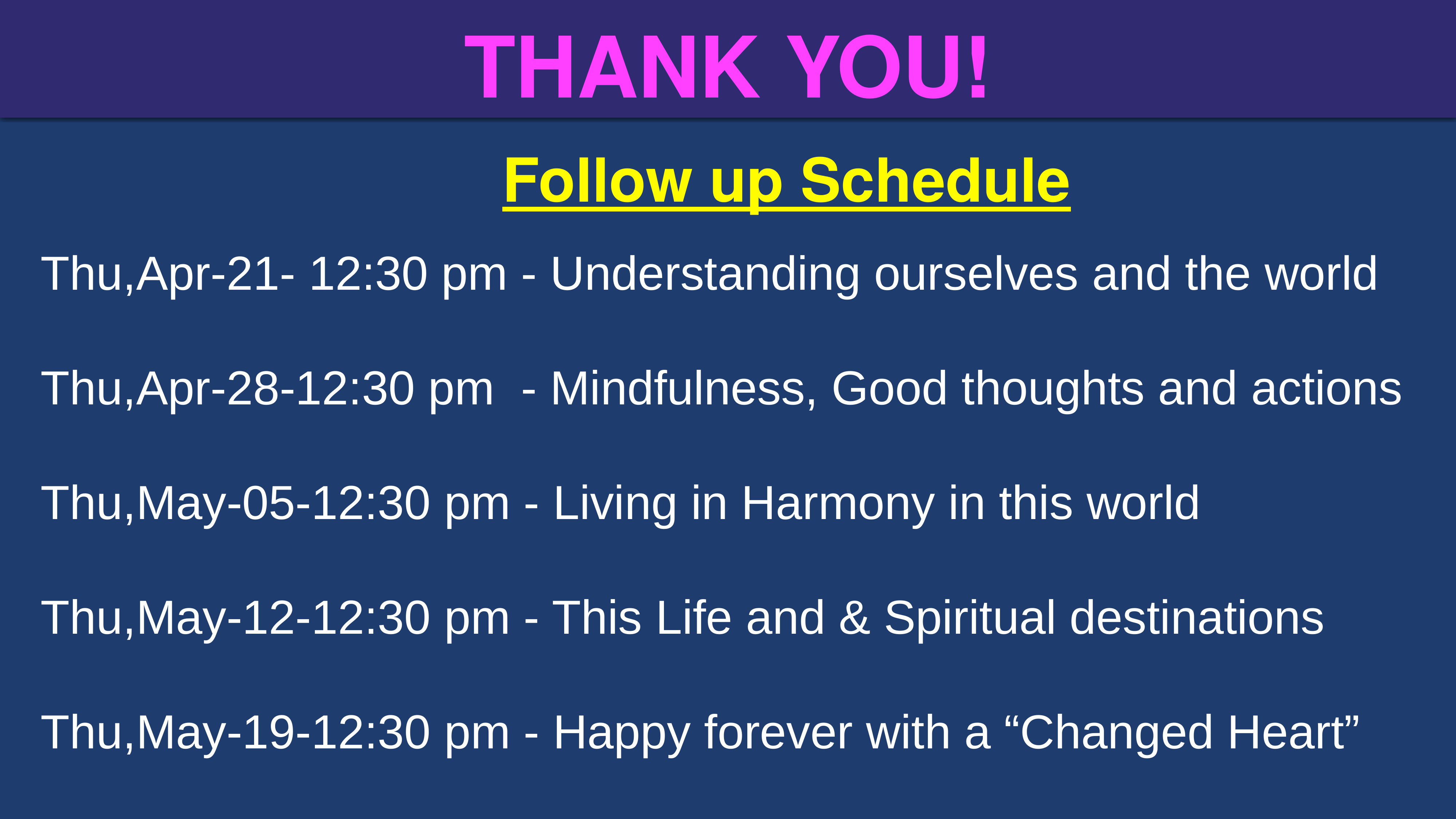

# THANK YOU!
Follow up Schedule
Thu,Apr-21- 12:30 pm - Understanding ourselves and the world

Thu,Apr-28-12:30 pm  - Mindfulness, Good thoughts and actions

Thu,May-05-12:30 pm - Living in Harmony in this world

Thu,May-12-12:30 pm - This Life and & Spiritual destinations

Thu,May-19-12:30 pm - Happy forever with a “Changed Heart”
24